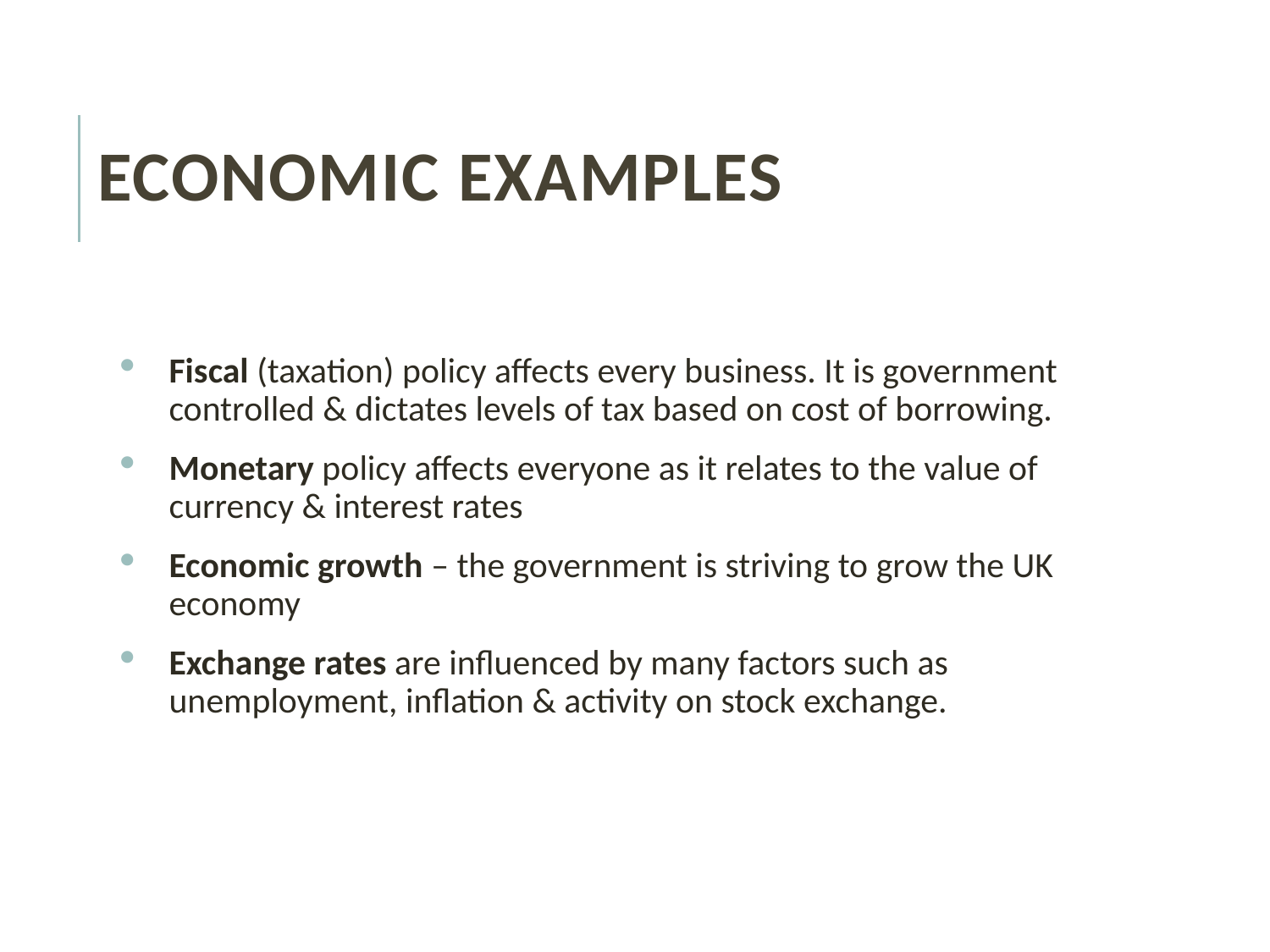

# Economic examples
Fiscal (taxation) policy affects every business. It is government controlled & dictates levels of tax based on cost of borrowing.
Monetary policy affects everyone as it relates to the value of currency & interest rates
Economic growth – the government is striving to grow the UK economy
Exchange rates are influenced by many factors such as unemployment, inflation & activity on stock exchange.